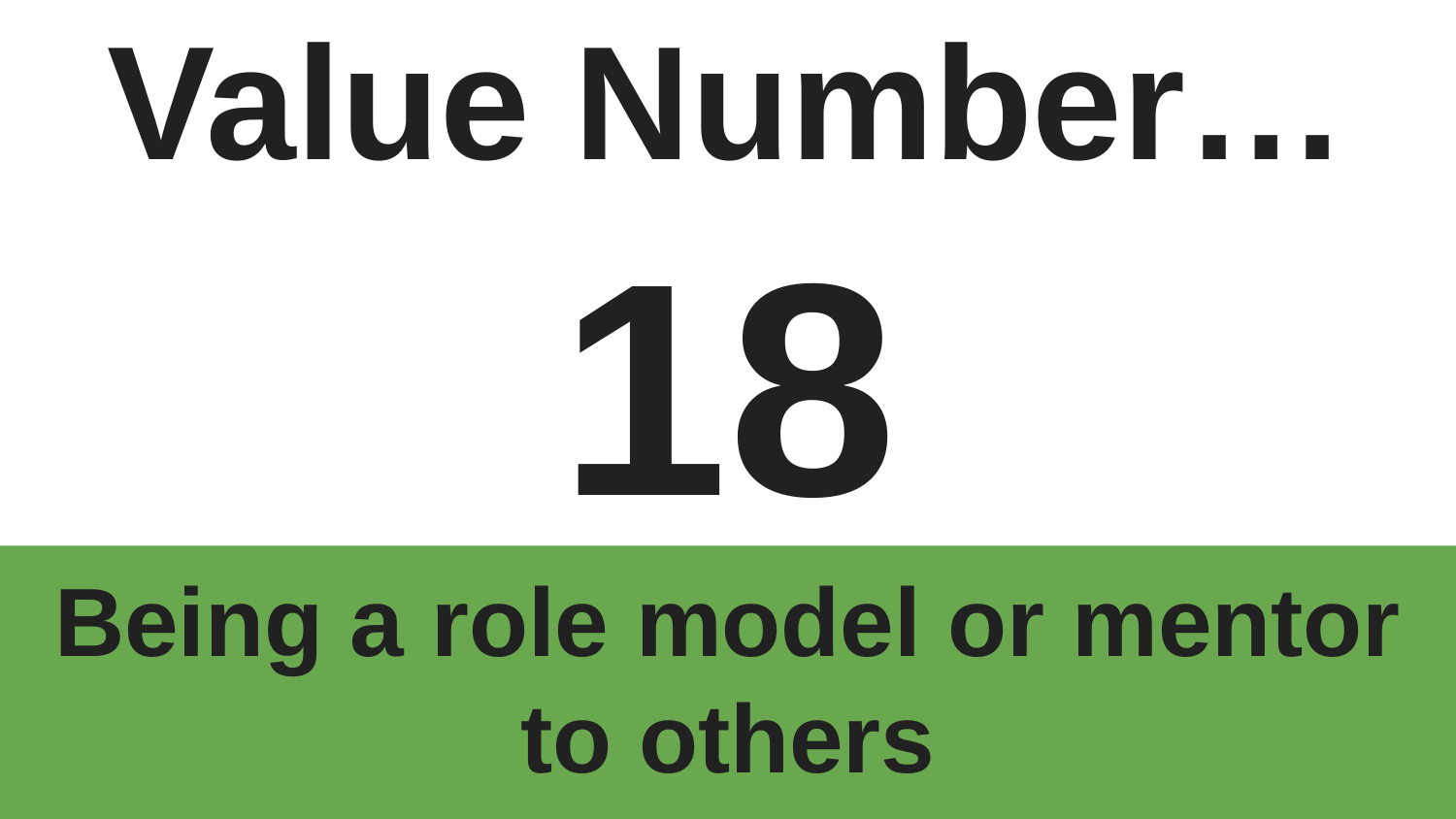

# Value Number…
18
Being a role model or mentor to others